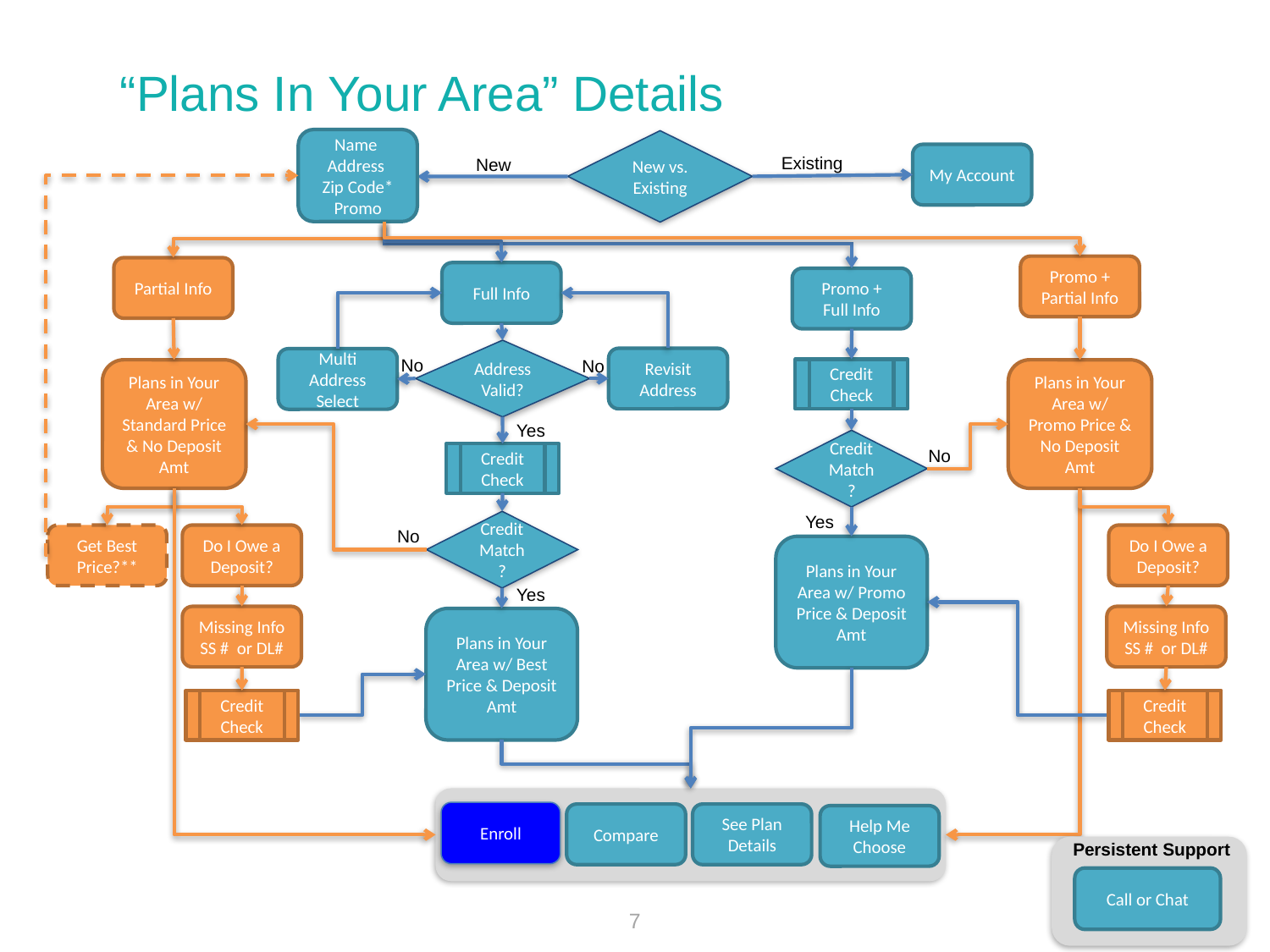

# “Plans In Your Area” Details
Name
Address
Zip Code*
Promo
New vs. Existing
My Account
Existing
New
Promo + Partial Info
Partial Info
Full Info
Promo + Full Info
Address Valid?
No
Revisit Address
Multi Address Select
No
Credit Check
Plans in Your Area w/ Standard Price & No Deposit Amt
Plans in Your Area w/ Promo Price & No Deposit Amt
Yes
Credit Match?
No
Credit Check
Yes
Credit Match?
No
Get Best Price?**
Do I Owe a Deposit?
Do I Owe a Deposit?
Plans in Your Area w/ Promo Price & Deposit Amt
Yes
Missing Info
SS #  or DL#
Missing Info
SS #  or DL#
Plans in Your Area w/ Best Price & Deposit Amt
Credit Check
Credit Check

Enroll
Compare
See Plan Details
Help Me Choose
Persistent Support

Call or Chat
7